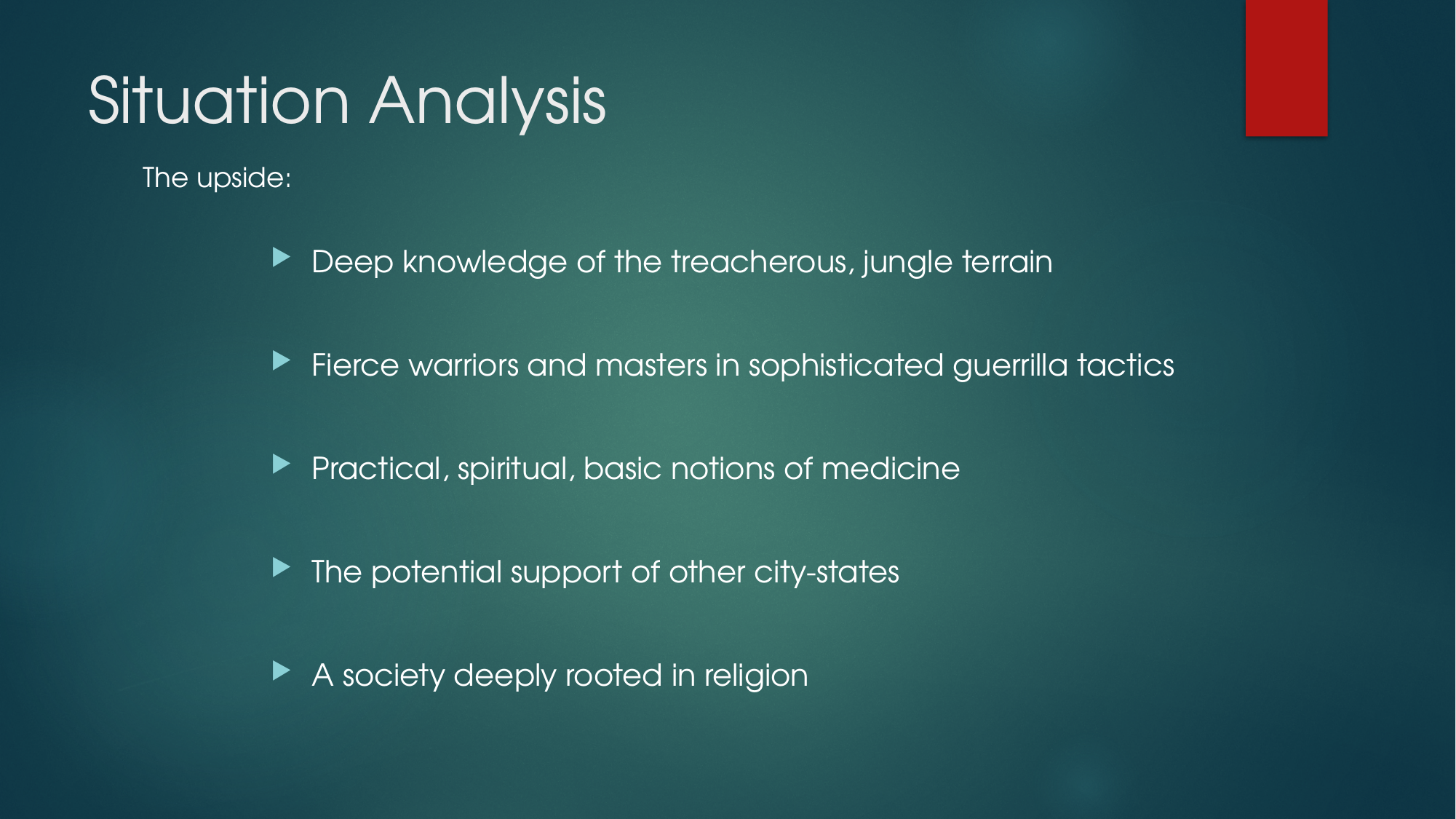

# Situation Analysis
The upside:
Deep knowledge of the treacherous, jungle terrain

Fierce warriors and masters in sophisticated guerrilla tactics

Practical, spiritual, basic notions of medicine

The potential support of other city-states

A society deeply rooted in religion